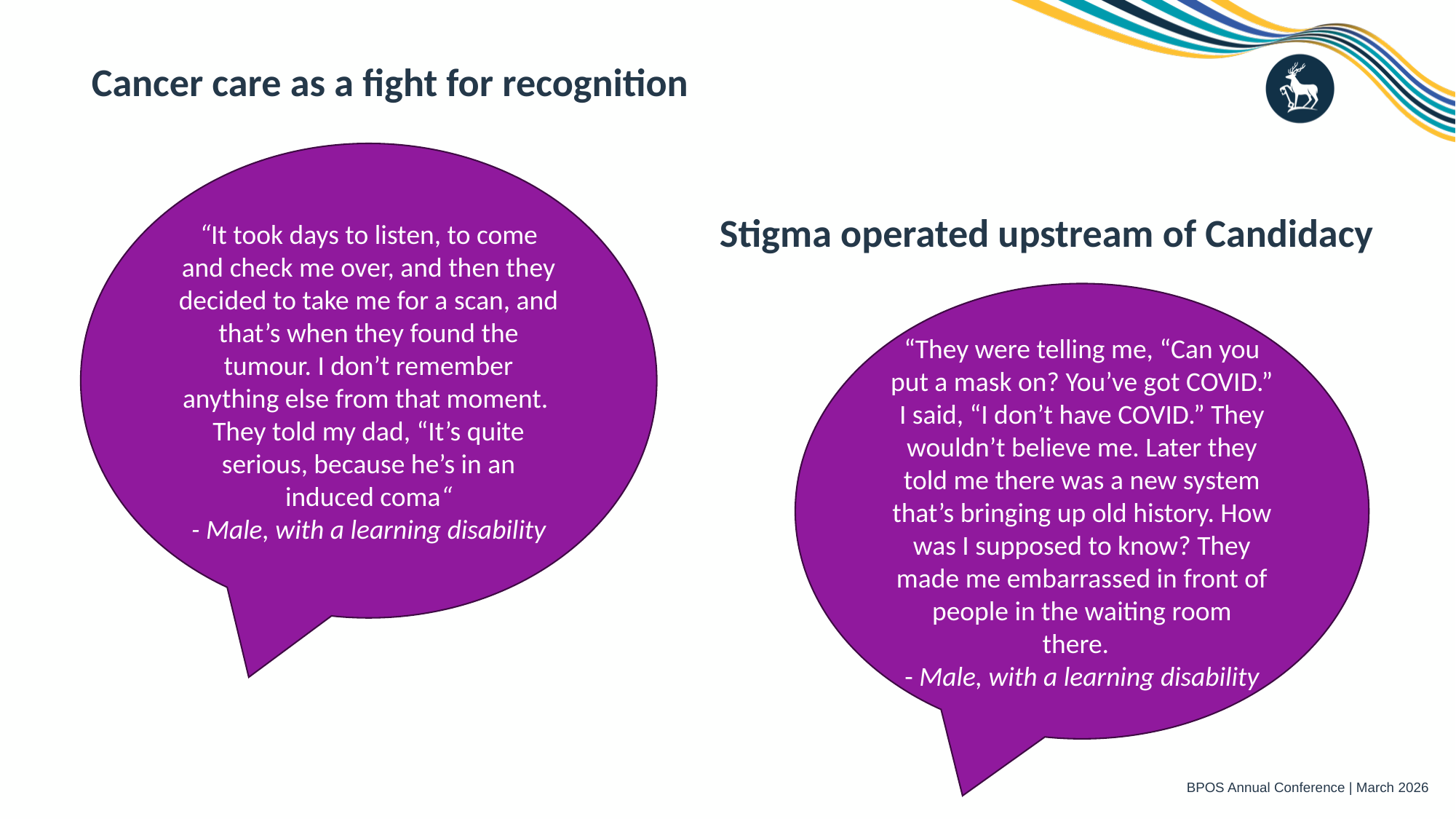

Cancer care as a fight for recognition

“It took days to listen, to come and check me over, and then they decided to take me for a scan, and that’s when they found the tumour. I don’t remember anything else from that moment.  They told my dad, “It’s quite serious, because he’s in an induced coma“
- Male, with a learning disability
Stigma operated upstream of Candidacy

“They were telling me, “Can you put a mask on? You’ve got COVID.” I said, “I don’t have COVID.” They wouldn’t believe me. Later they told me there was a new system that’s bringing up old history. How was I supposed to know? They made me embarrassed in front of people in the waiting room there.
- Male, with a learning disability

BPOS Annual Conference | March 2026